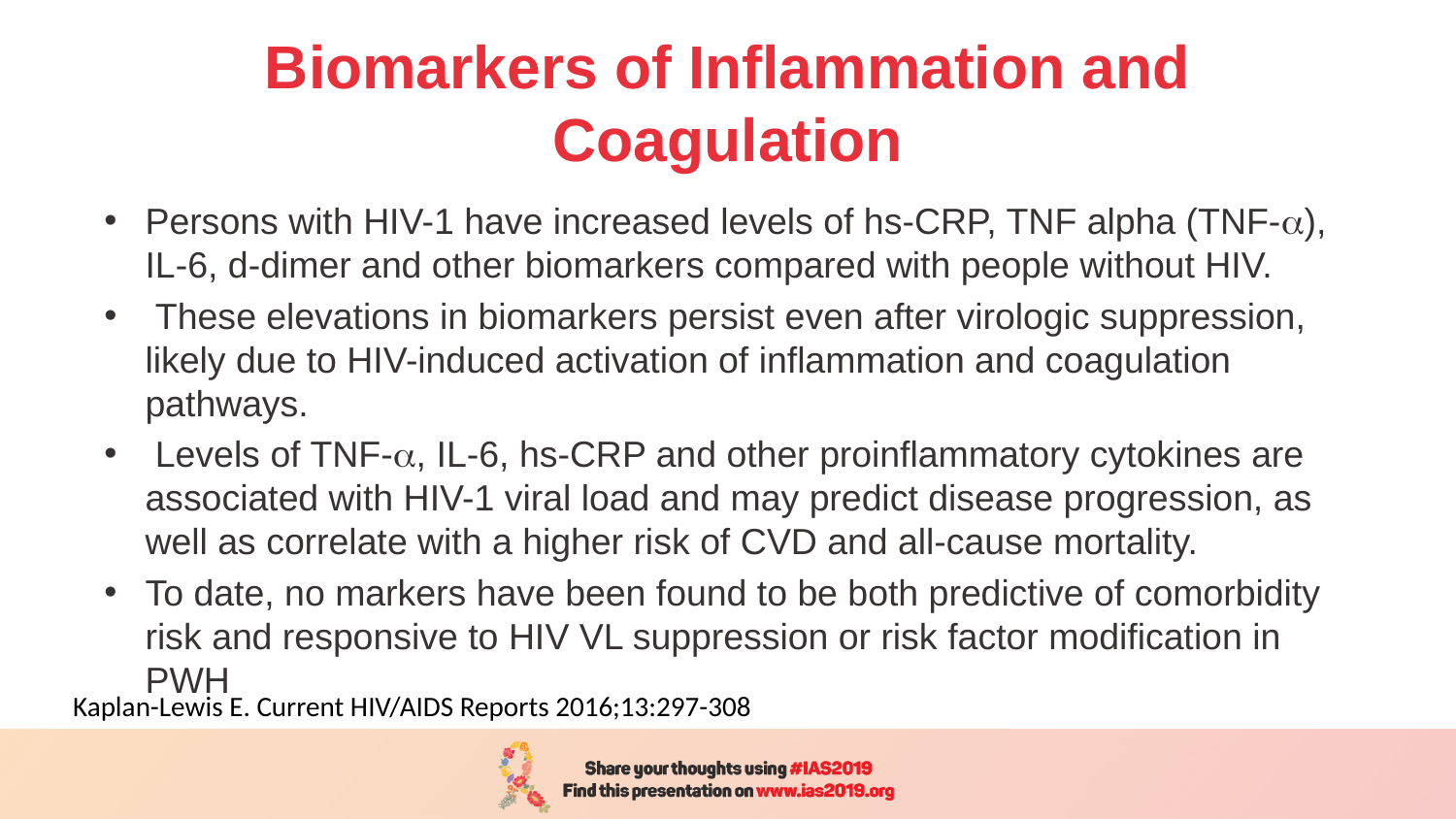

# Biomarkers of Inflammation and Coagulation
Persons with HIV-1 have increased levels of hs-CRP, TNF alpha (TNF-α), IL-6, d-dimer and other biomarkers compared with people without HIV.
 These elevations in biomarkers persist even after virologic suppression, likely due to HIV-induced activation of inflammation and coagulation pathways.
 Levels of TNF-α, IL-6, hs-CRP and other proinflammatory cytokines are associated with HIV-1 viral load and may predict disease progression, as well as correlate with a higher risk of CVD and all-cause mortality.
To date, no markers have been found to be both predictive of comorbidity risk and responsive to HIV VL suppression or risk factor modification in PWH
Kaplan-Lewis E. Current HIV/AIDS Reports 2016;13:297-308